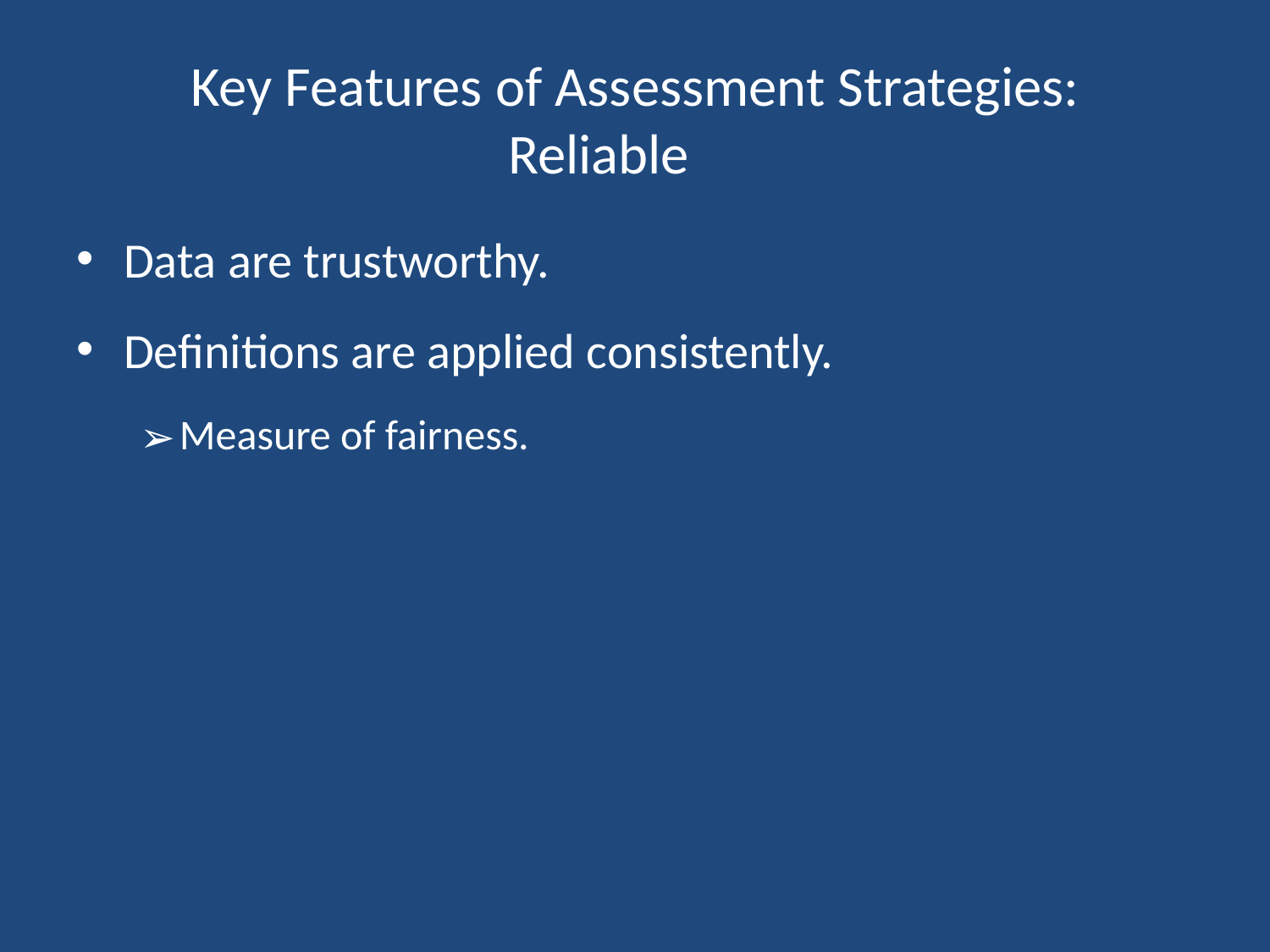

# Key Features of Assessment Strategies: Reliable
Data are trustworthy.
Definitions are applied consistently.
Measure of fairness.